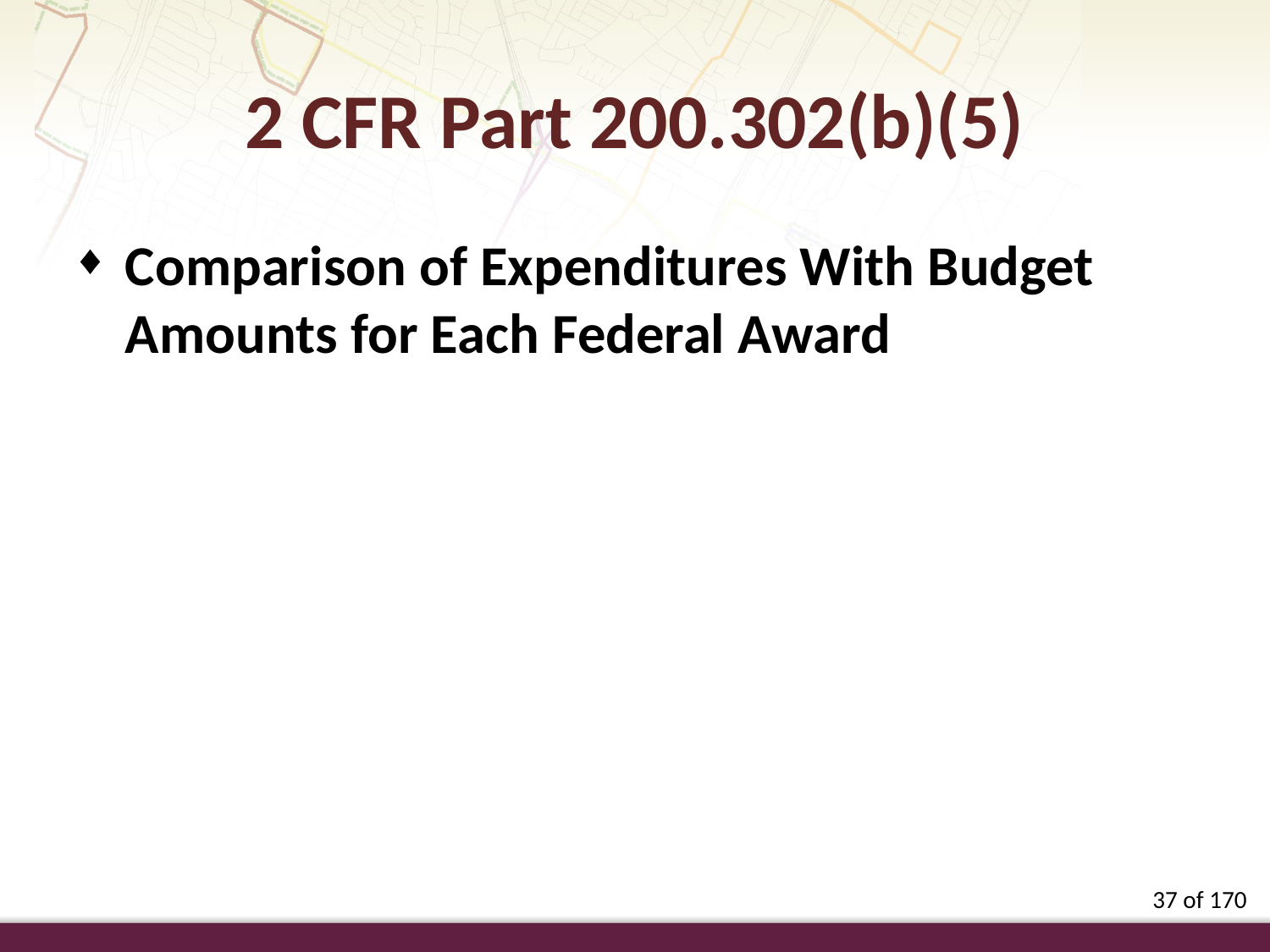

2 CFR Part 200.302(b)(5)
Comparison of Expenditures With Budget Amounts for Each Federal Award
37 of 170